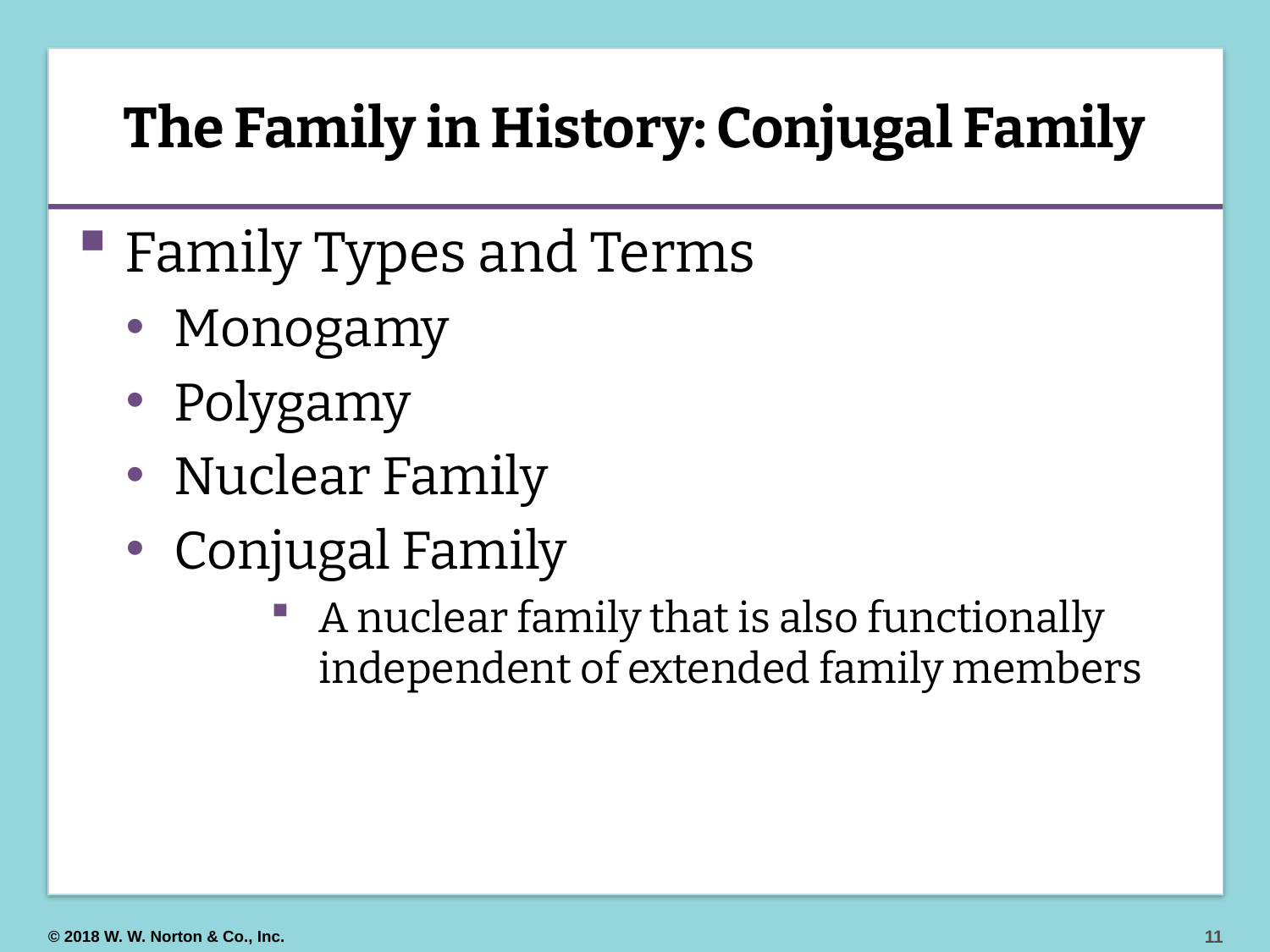

# The Family in History: Conjugal Family
Family Types and Terms
Monogamy
Polygamy
Nuclear Family
Conjugal Family
A nuclear family that is also functionally independent of extended family members